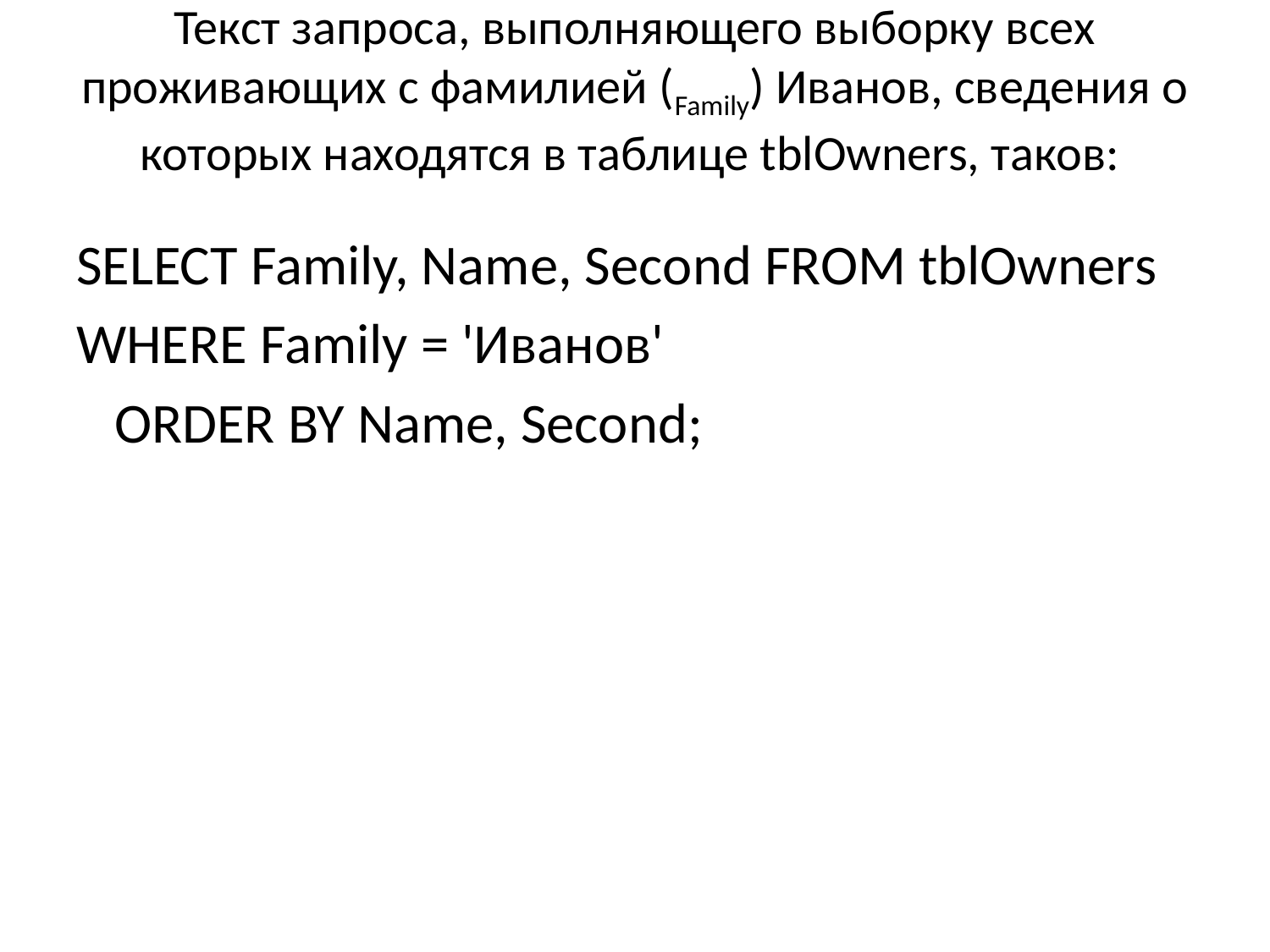

# Текст запроса, выполняющего выборку всех проживающих с фамилией (Family) Иванов, сведения о которых находятся в таблице tblOwners, таков:
SELECT Family, Name, Second FROM tblOwners
WHERE Family = 'Иванов'
   ORDER BY Name, Second;